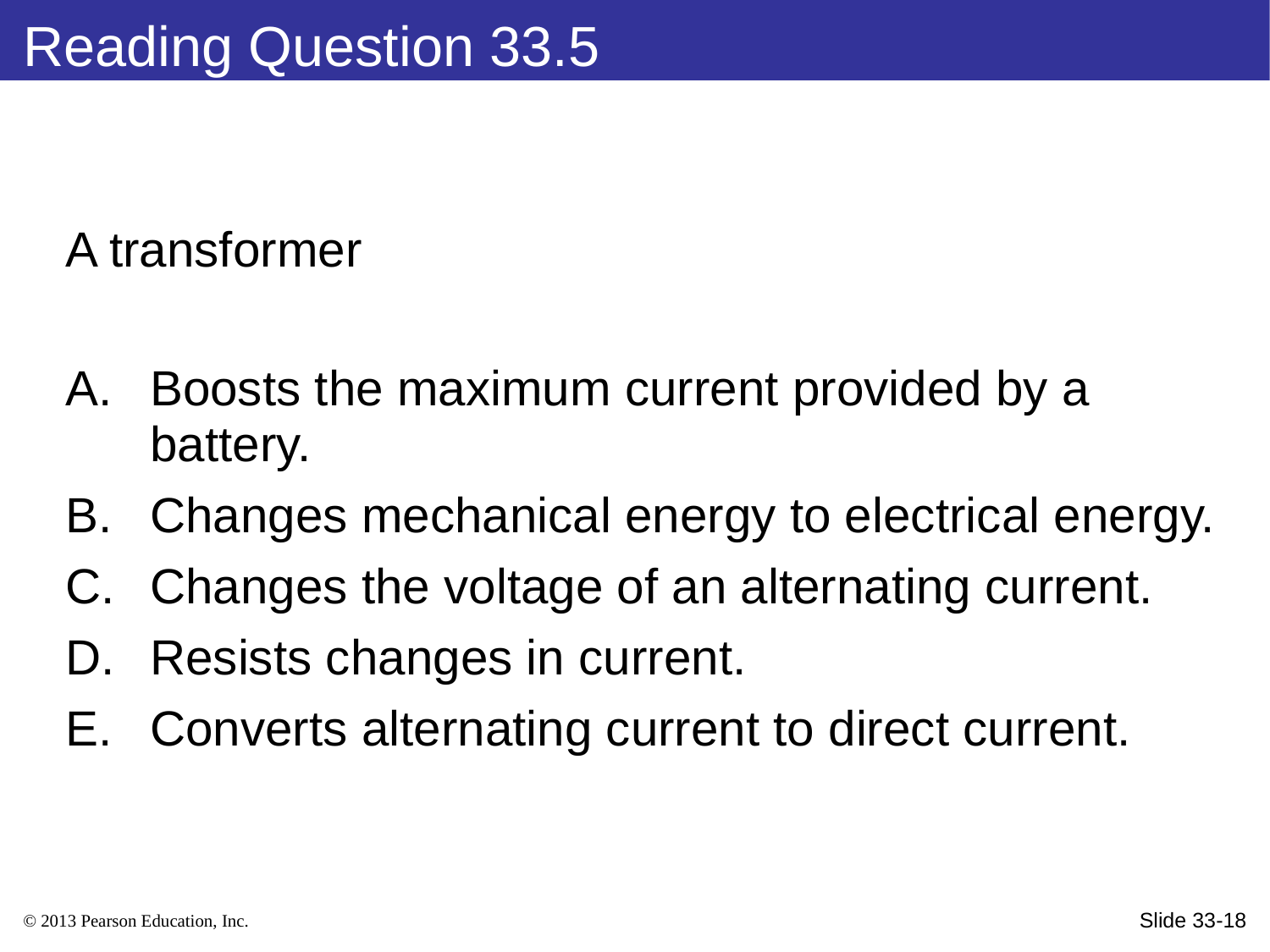

Reading Question 33.5
A transformer
Boosts the maximum current provided by a battery.
Changes mechanical energy to electrical energy.
Changes the voltage of an alternating current.
Resists changes in current.
Converts alternating current to direct current.

Slide 33-18